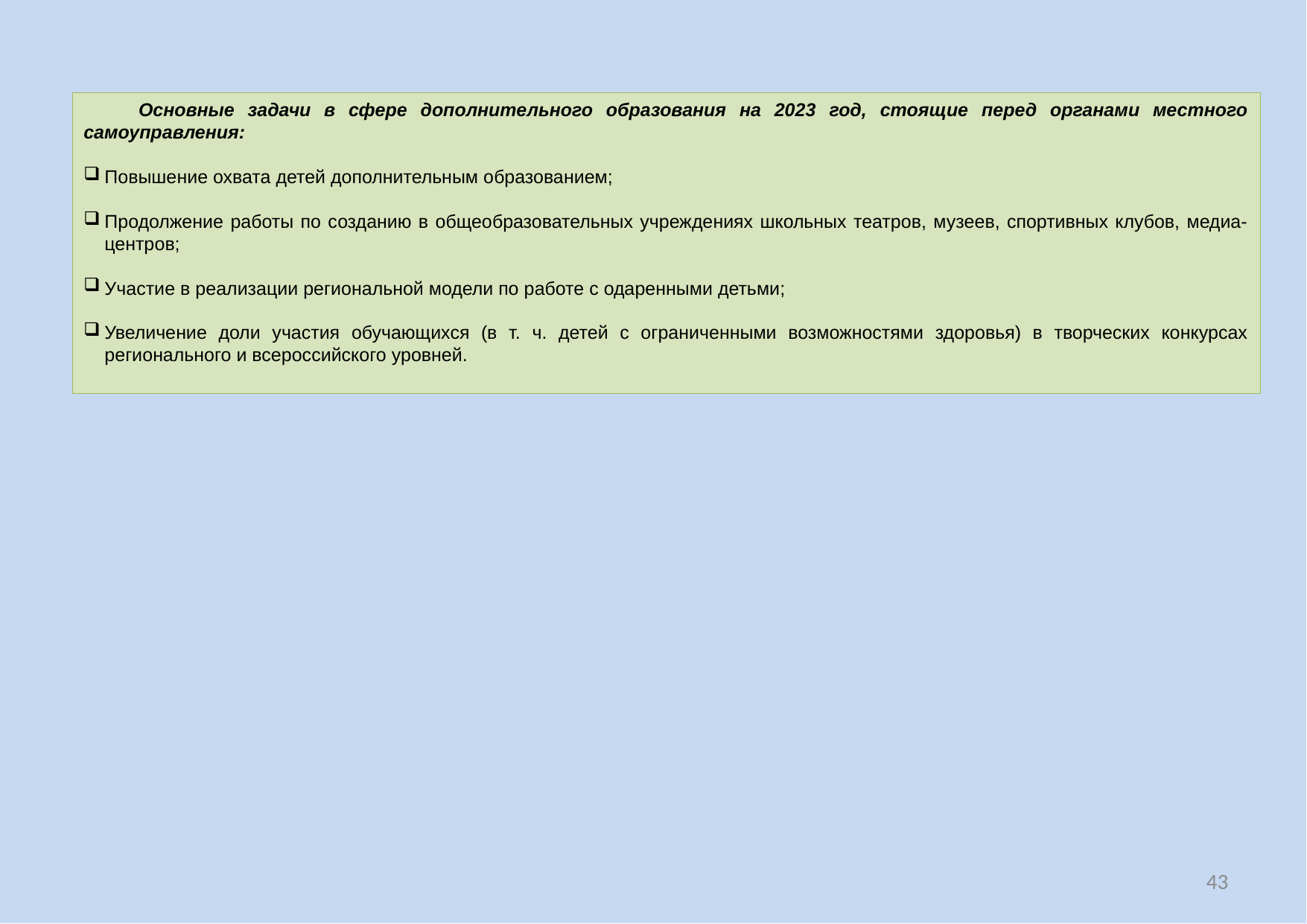

Основные задачи в сфере дополнительного образования на 2023 год, стоящие перед органами местного самоуправления:

Повышение охвата детей дополнительным образованием;

Продолжение работы по созданию в общеобразовательных учреждениях школьных театров, музеев, спортивных клубов, медиа-центров;

Участие в реализации региональной модели по работе с одаренными детьми;

Увеличение доли участия обучающихся (в т. ч. детей с ограниченными возможностями здоровья) в творческих конкурсах регионального и всероссийского уровней.

43